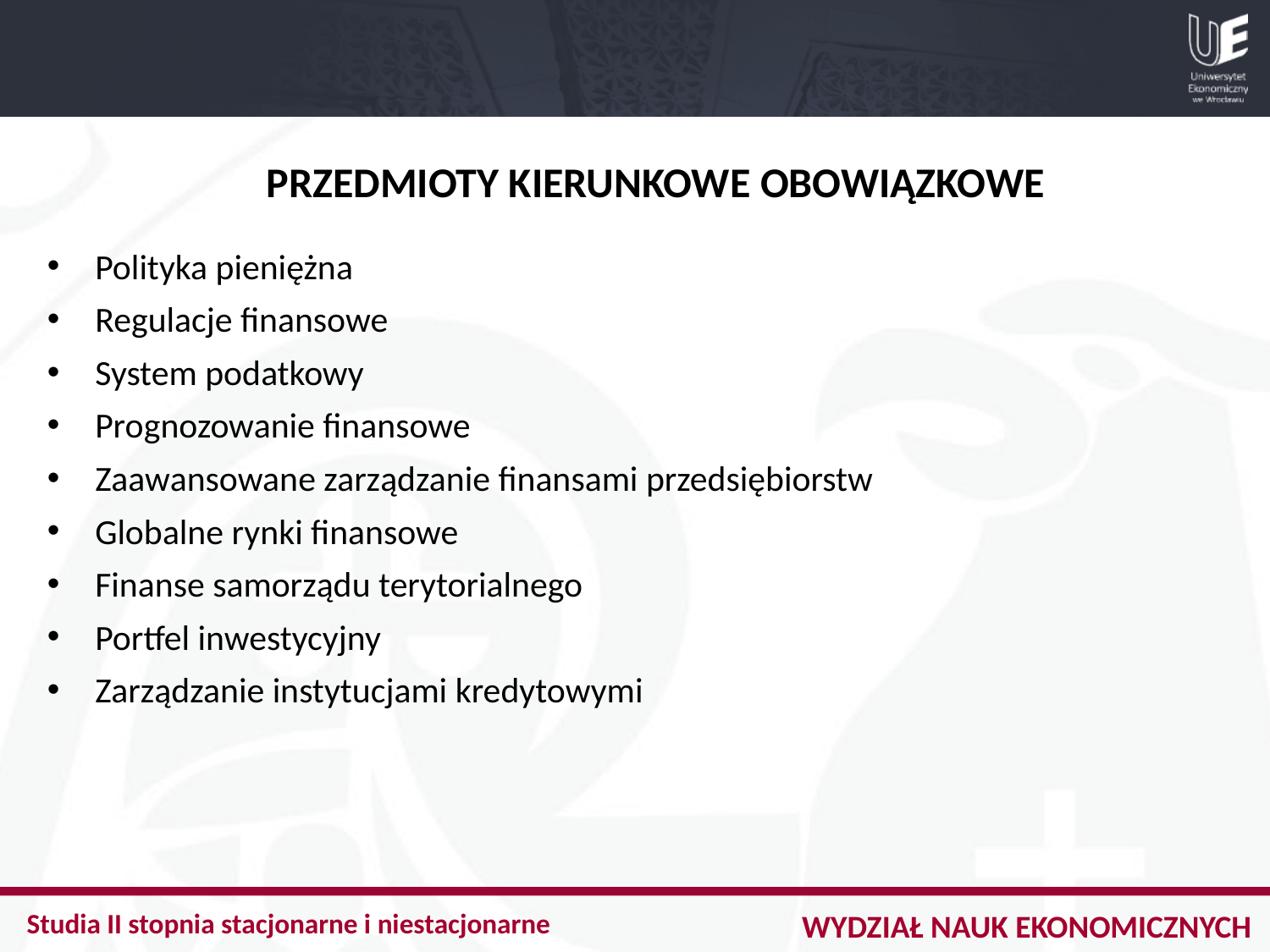

PRZEDMIOTY KIERUNKOWE OBOWIĄZKOWE
Polityka pieniężna
Regulacje finansowe
System podatkowy
Prognozowanie finansowe
Zaawansowane zarządzanie finansami przedsiębiorstw
Globalne rynki finansowe
Finanse samorządu terytorialnego
Portfel inwestycyjny
Zarządzanie instytucjami kredytowymi